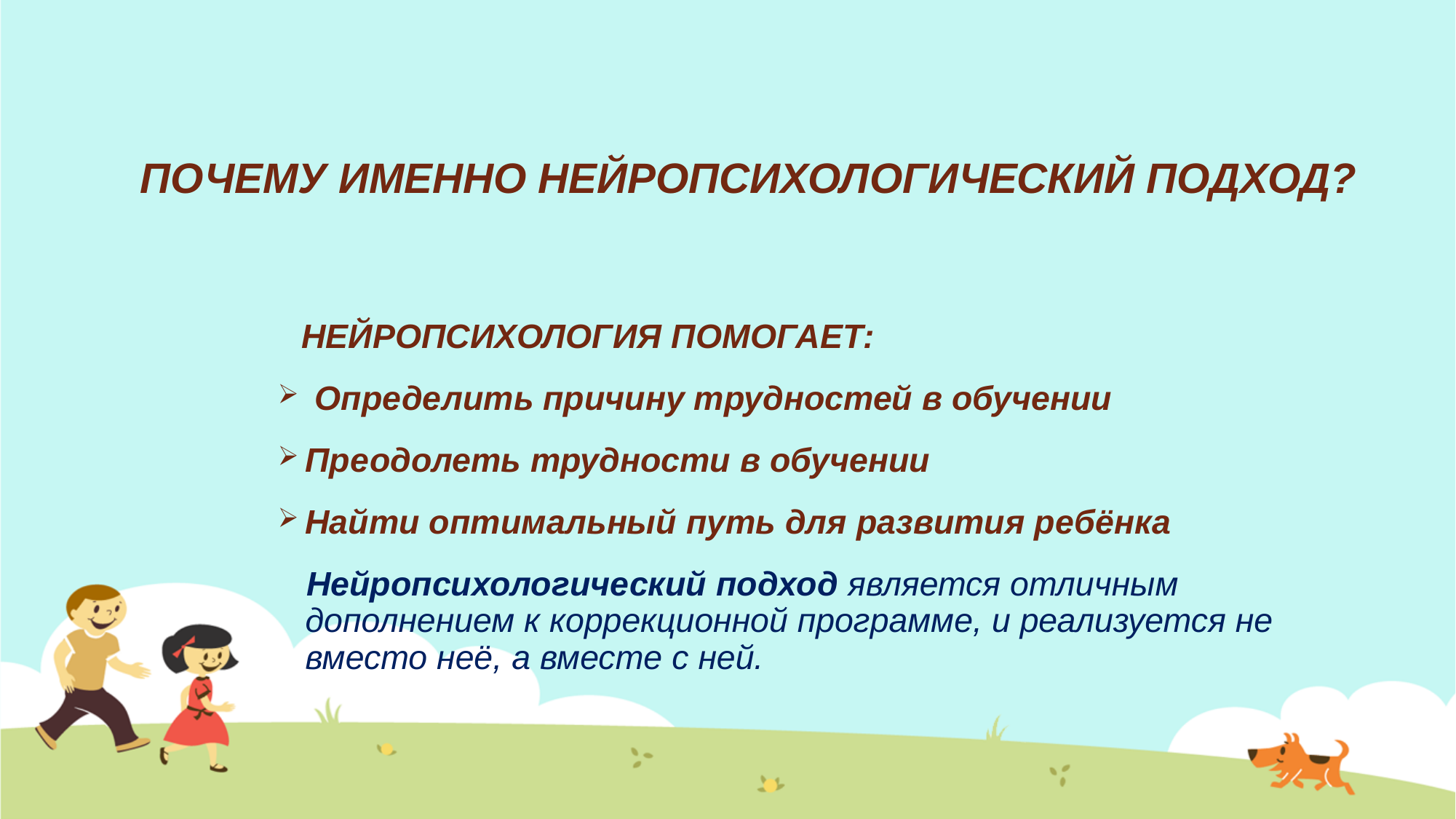

# ПОЧЕМУ ИМЕННО НЕЙРОПСИХОЛОГИЧЕСКИЙ ПОДХОД?

   НЕЙРОПСИХОЛОГИЯ ПОМОГАЕТ:
 Определить причину трудностей в обучении
Преодолеть трудности в обучении
Найти оптимальный путь для развития ребёнка
   Нейропсихологический подход является отличным дополнением к коррекционной программе, и реализуется не вместо неё, а вместе с ней.